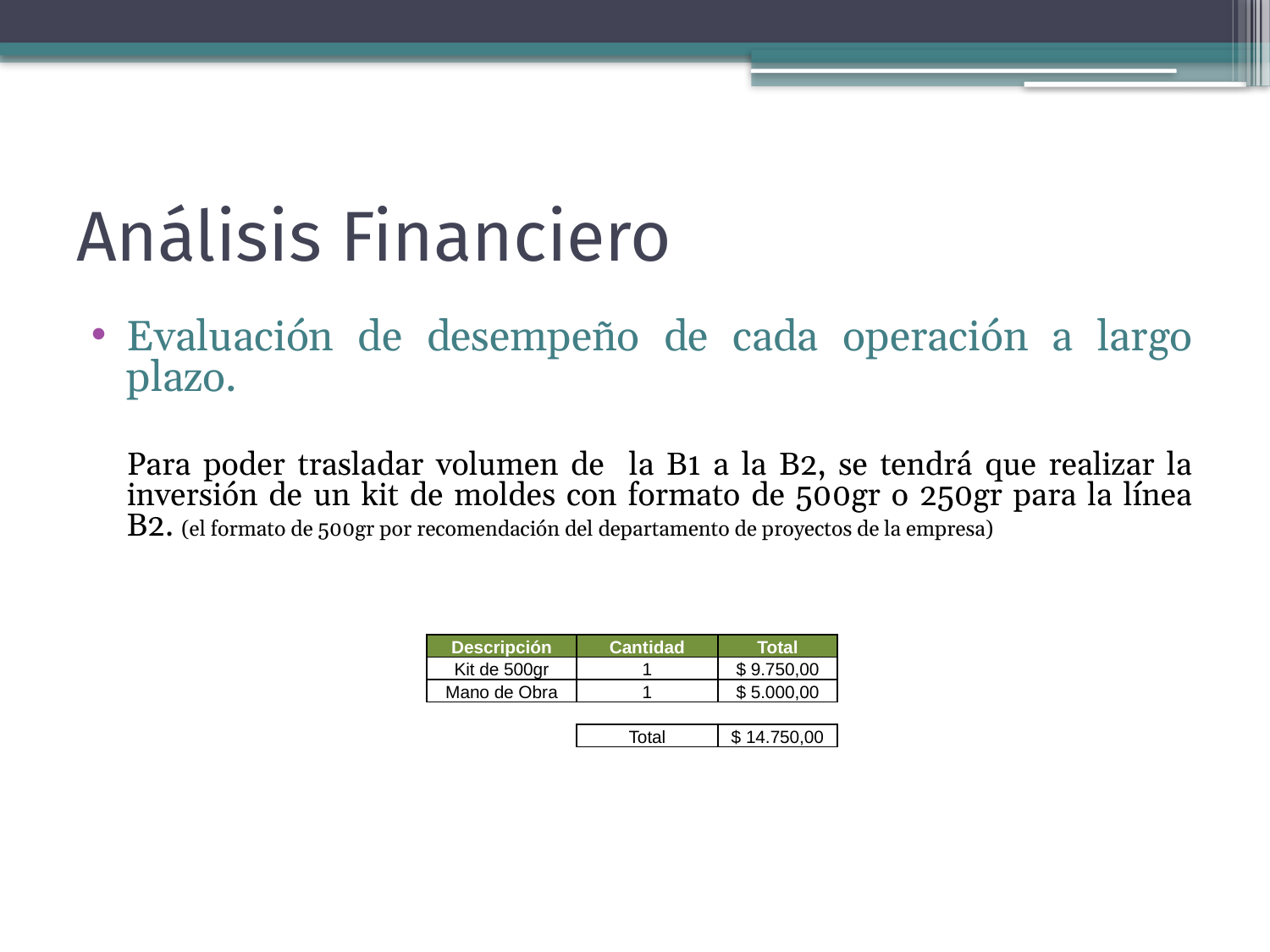

# Análisis Financiero
Evaluación de desempeño de cada operación a largo plazo.

	Para poder trasladar volumen de  la B1 a la B2, se tendrá que realizar la inversión de un kit de moldes con formato de 500gr o 250gr para la línea B2. (el formato de 500gr por recomendación del departamento de proyectos de la empresa)

| Descripción | Cantidad | Total |
| --- | --- | --- |
| Kit de 500gr | 1 | $ 9.750,00 |
| Mano de Obra | 1 | $ 5.000,00 |
|  |  |  |
|  | Total | $ 14.750,00 |